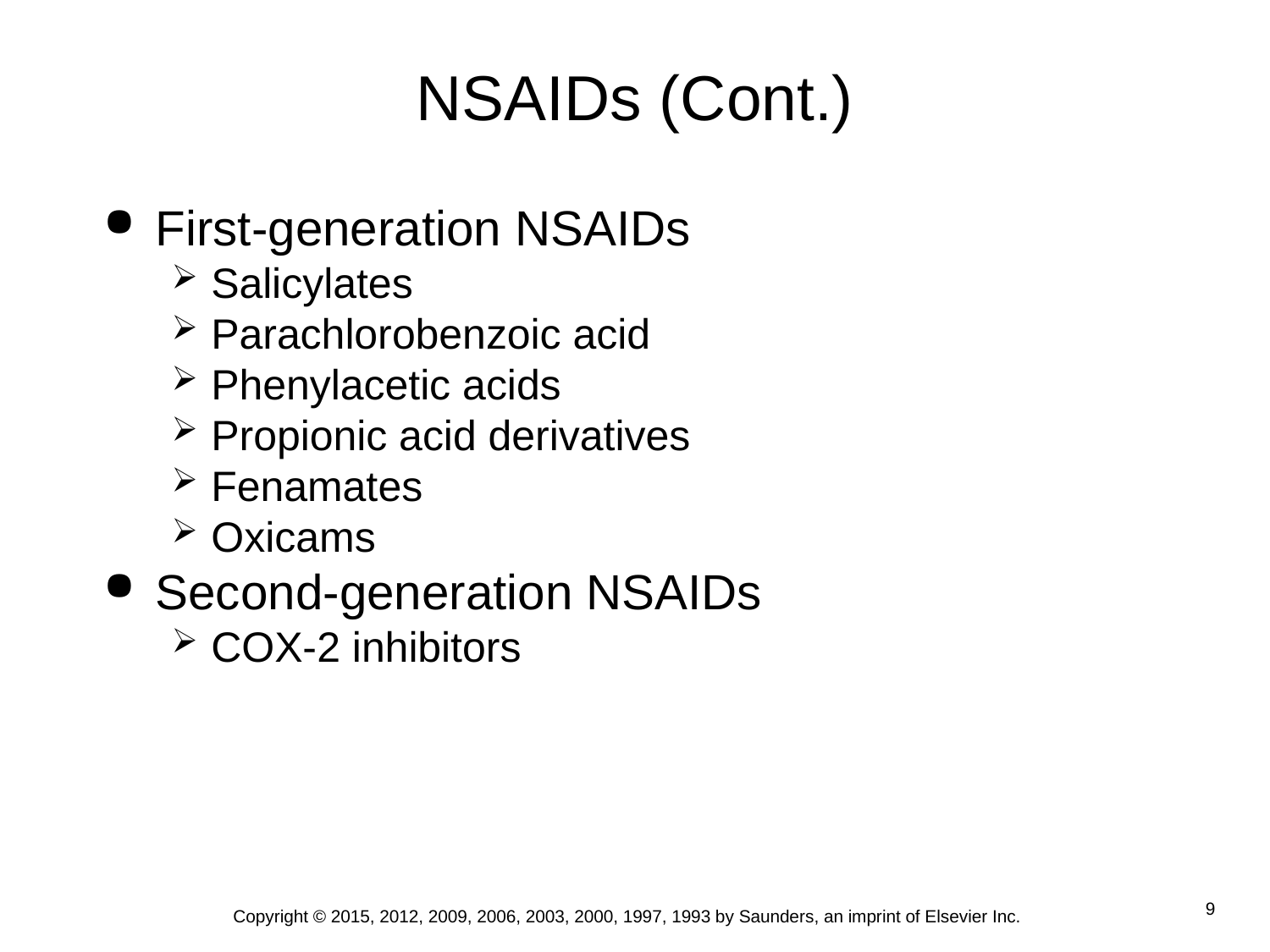

# NSAIDs (Cont.)
First-generation NSAIDs
Salicylates
Parachlorobenzoic acid
Phenylacetic acids
Propionic acid derivatives
Fenamates
Oxicams
Second-generation NSAIDs
COX-2 inhibitors
Copyright © 2015, 2012, 2009, 2006, 2003, 2000, 1997, 1993 by Saunders, an imprint of Elsevier Inc.